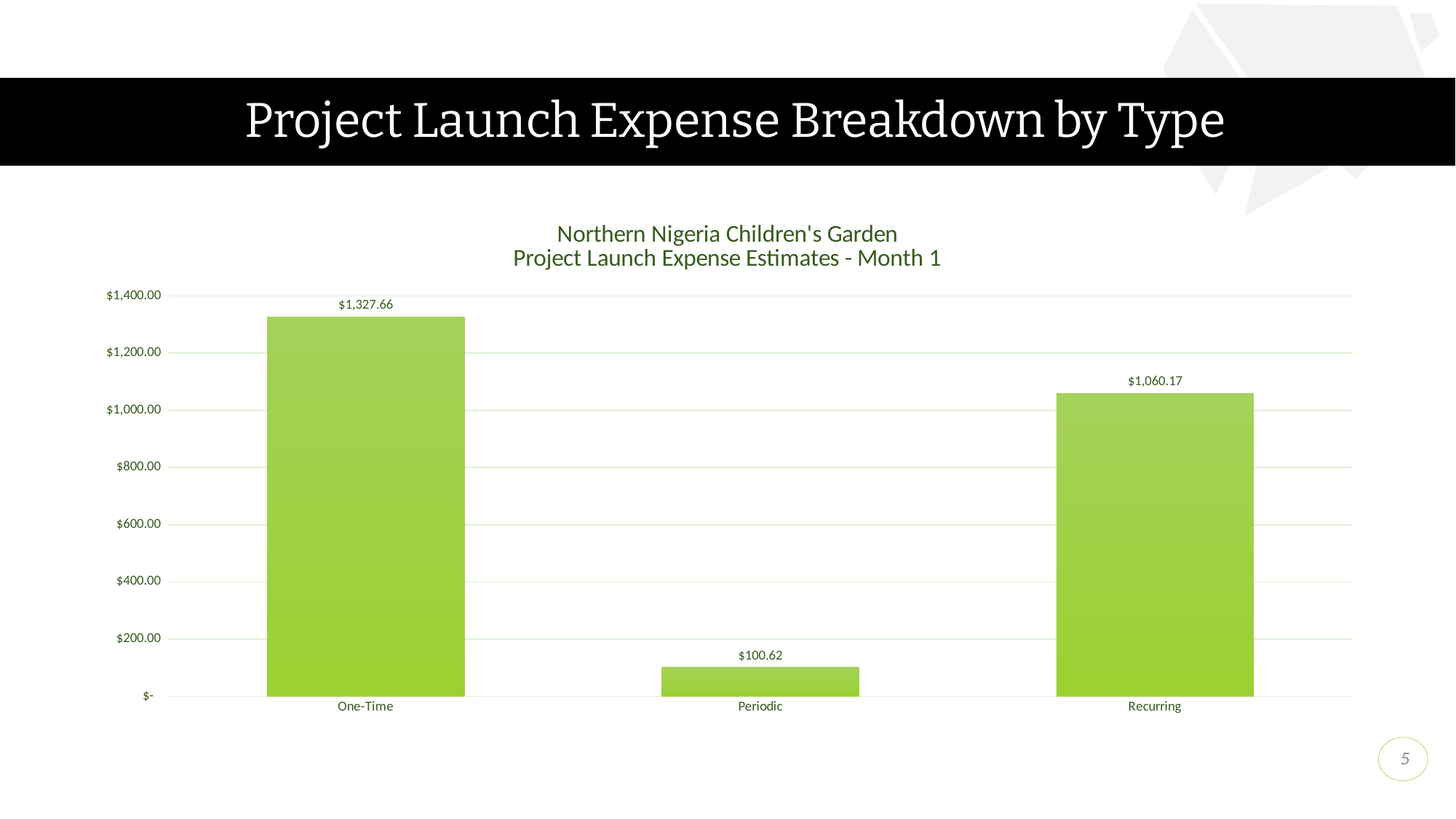

# Project Launch Expense Breakdown by Type

### Chart: Northern Nigeria Children's Garden Project Launch Expense Estimates - Month 1

| Category | Total |
|---|---|
| One-Time | 1327.6637896891114 |
| Periodic | 100.62293985012214 |
| Recurring | 1060.1744745875367 |
5